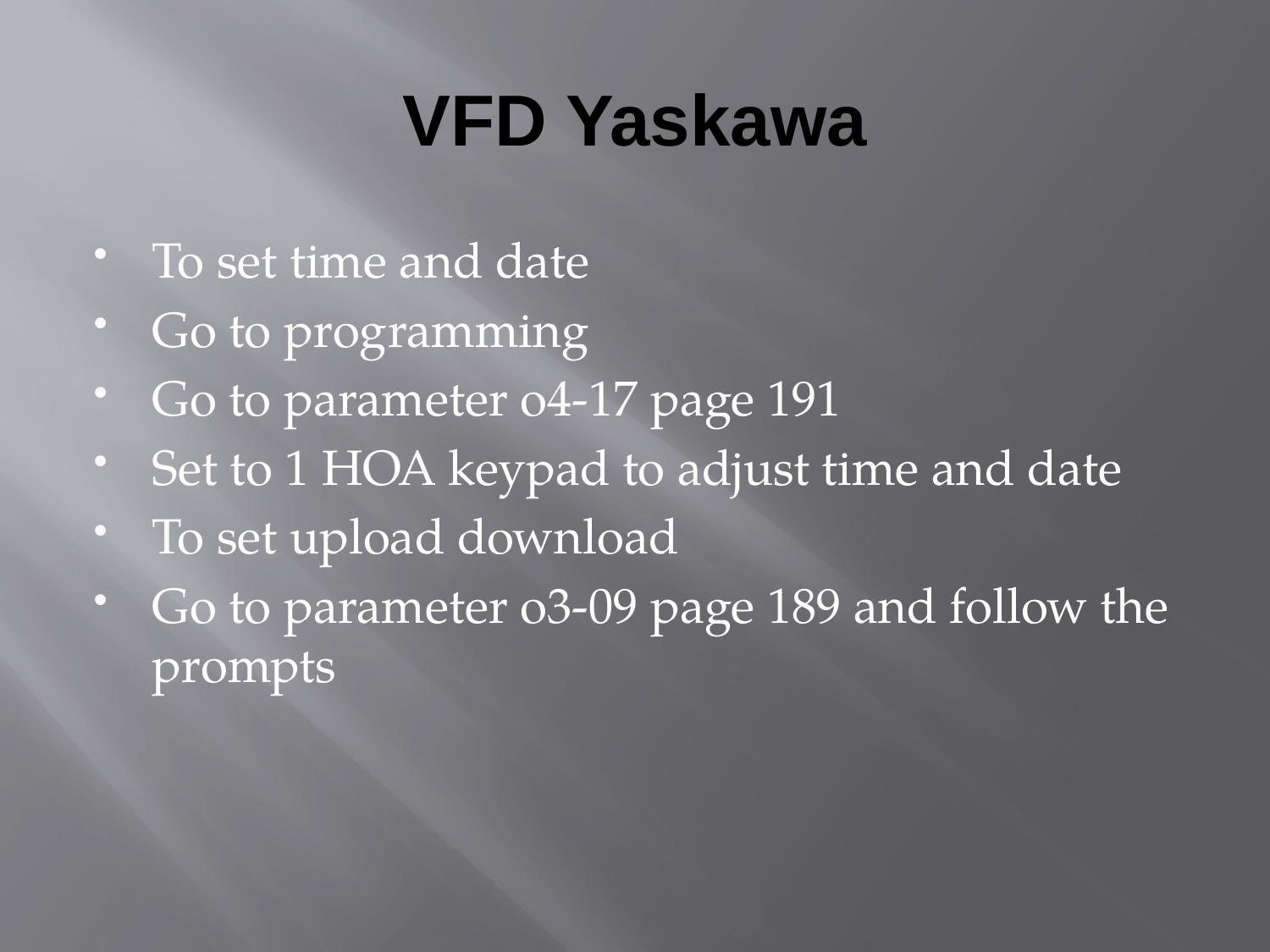

# VFD Yaskawa
To set time and date
Go to programming
Go to parameter o4-17 page 191
Set to 1 HOA keypad to adjust time and date
To set upload download
Go to parameter o3-09 page 189 and follow the prompts